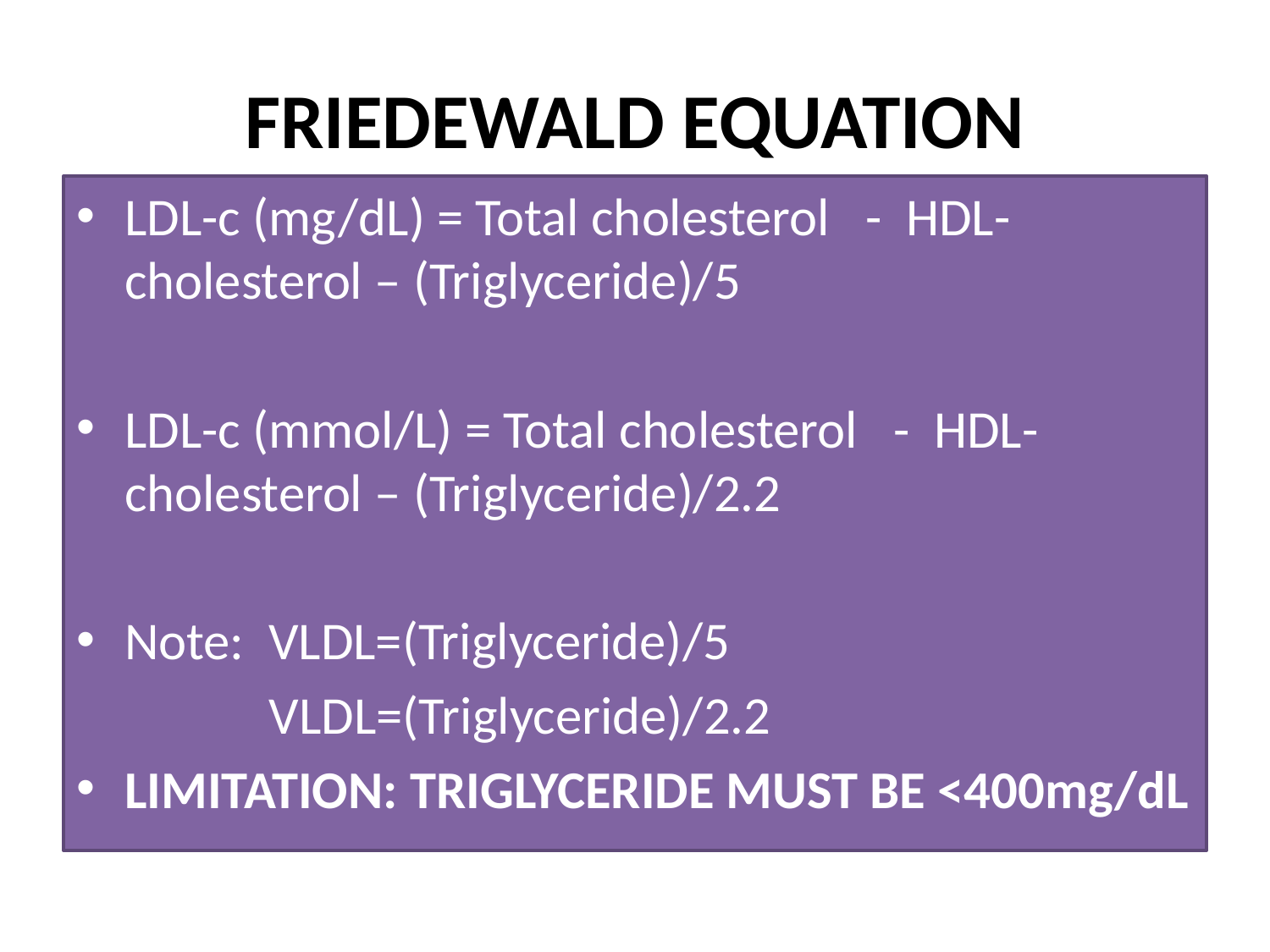

# FRIEDEWALD EQUATION
LDL-c (mg/dL) = Total cholesterol   -  HDL-cholesterol – (Triglyceride)/5

LDL-c (mmol/L) = Total cholesterol   -  HDL-cholesterol – (Triglyceride)/2.2

Note:  VLDL=(Triglyceride)/5
                VLDL=(Triglyceride)/2.2
LIMITATION: TRIGLYCERIDE MUST BE <400mg/dL